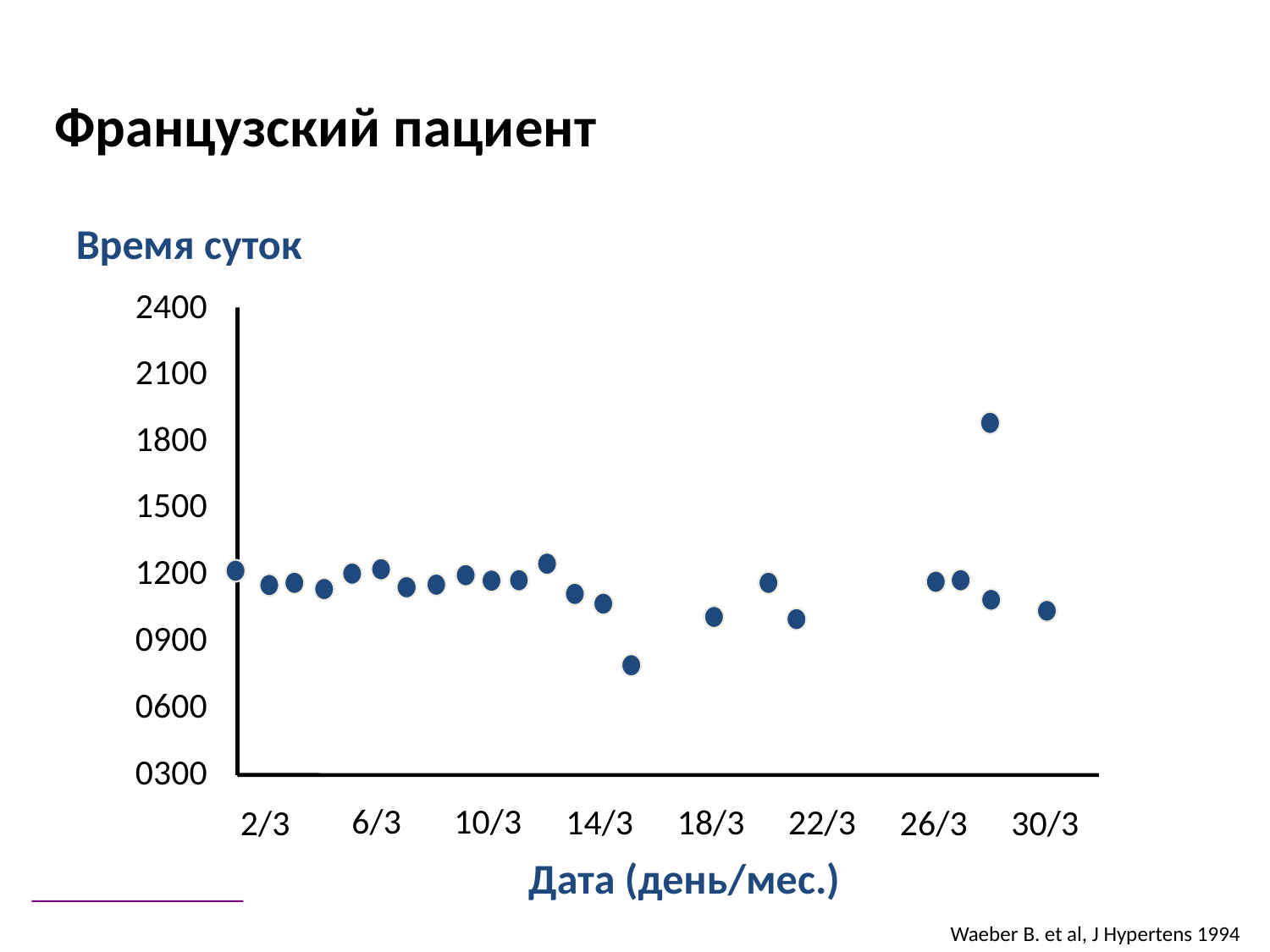

Французский пациент
Время суток
2400

2100

1800
1500
1200

0900

0600
0300

6/3
10/3
14/3
18/3
22/3
2/3
26/3
30/3
Дата (день/мес.)

Waeber B. et al, J Hypertens 1994